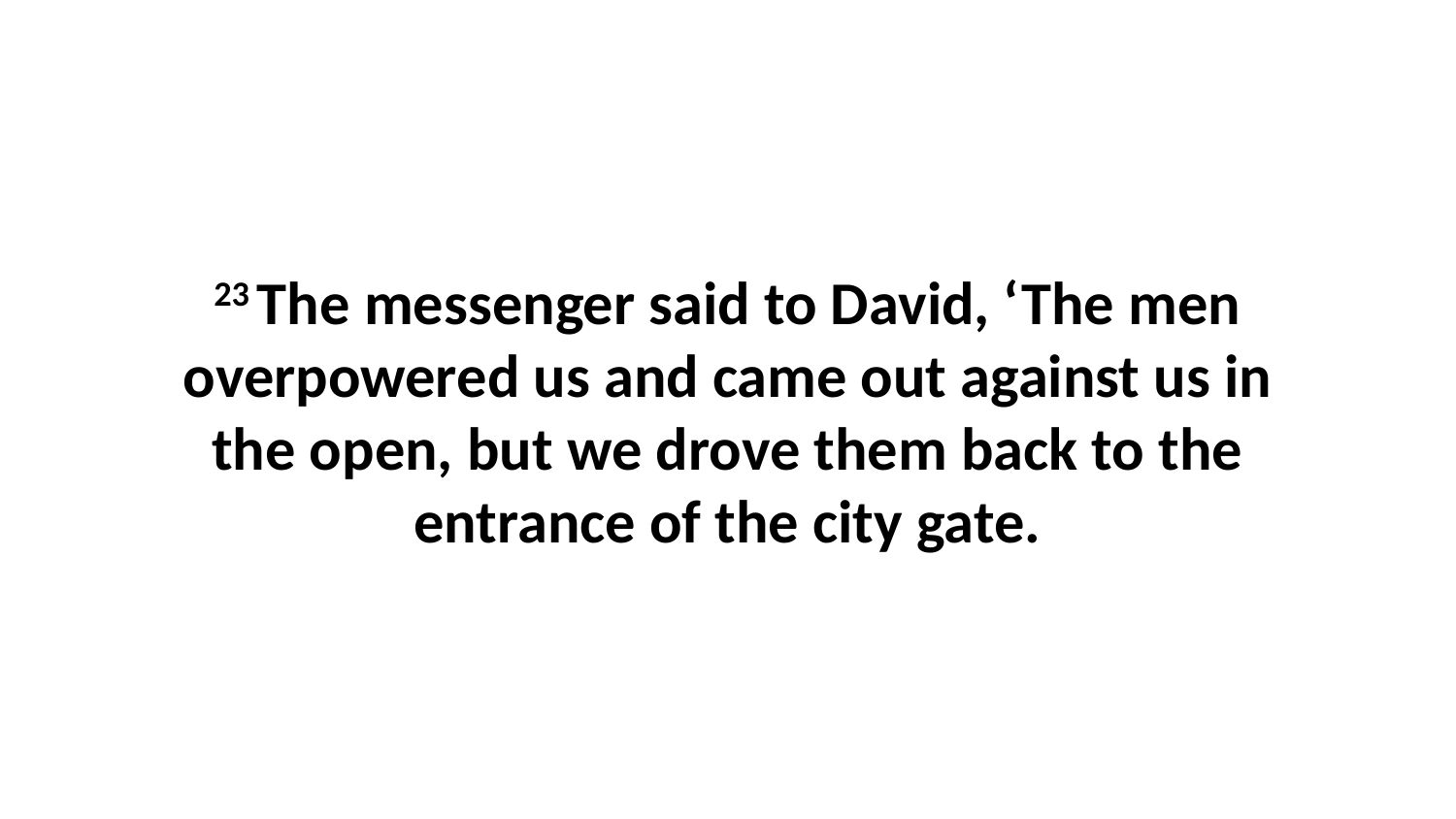

23 The messenger said to David, ‘The men overpowered us and came out against us in the open, but we drove them back to the entrance of the city gate.